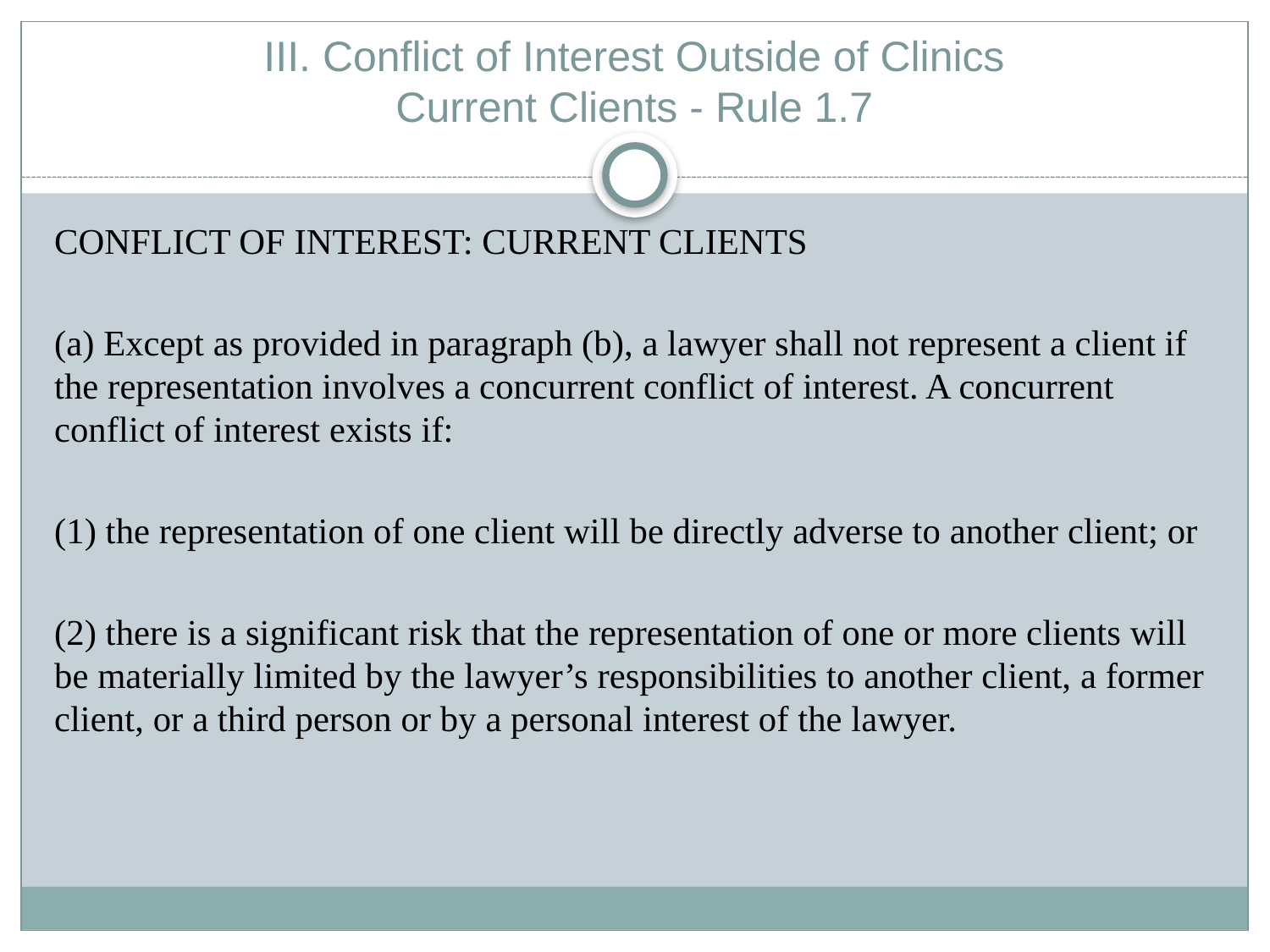

# III. Conflict of Interest Outside of Clinics Current Clients - Rule 1.7
CONFLICT OF INTEREST: CURRENT CLIENTS

(a) Except as provided in paragraph (b), a lawyer shall not represent a client if the representation involves a concurrent conflict of interest. A concurrent conflict of interest exists if:

(1) the representation of one client will be directly adverse to another client; or

(2) there is a significant risk that the representation of one or more clients will be materially limited by the lawyer’s responsibilities to another client, a former client, or a third person or by a personal interest of the lawyer.